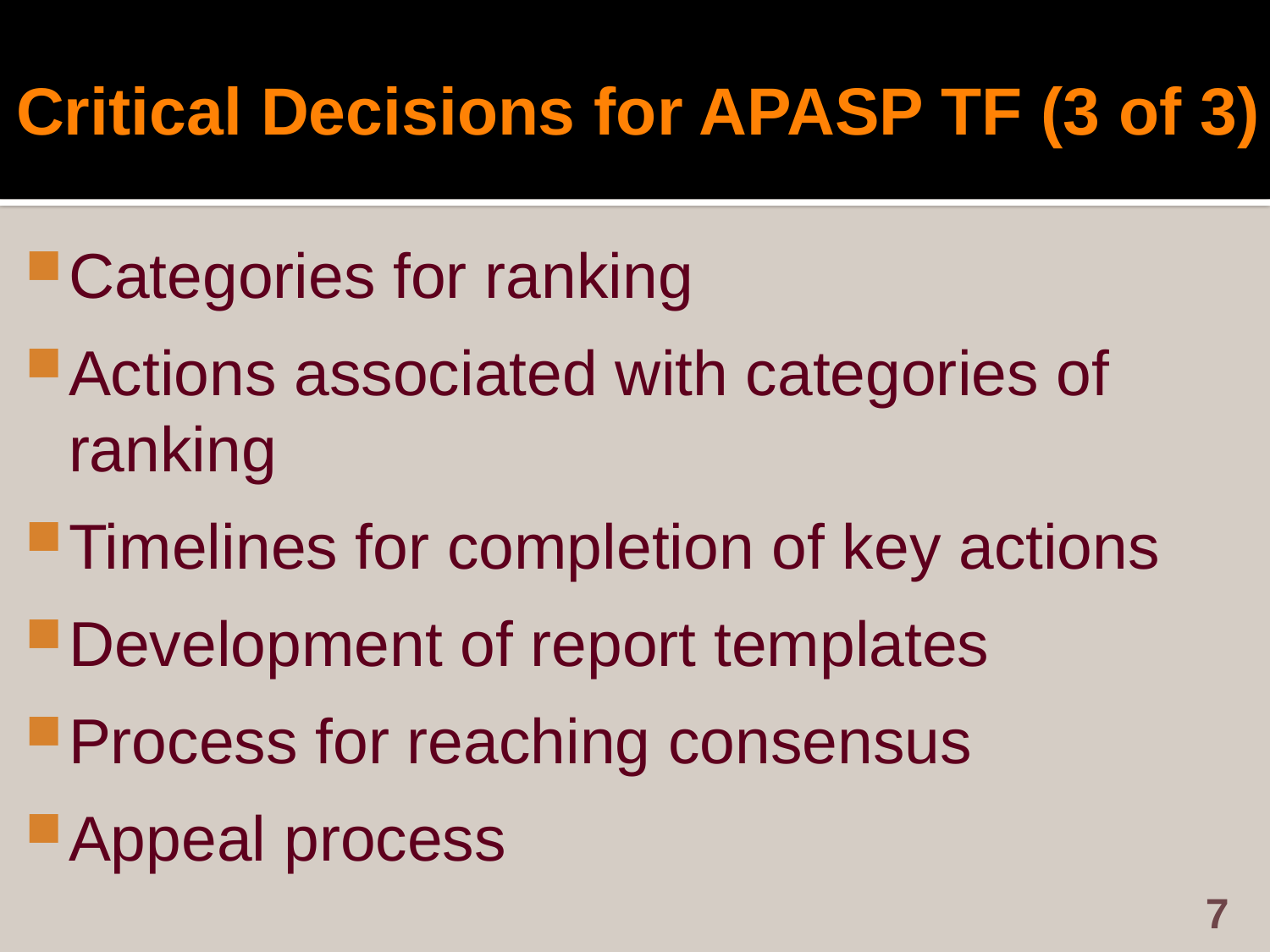

# Critical Decisions for APASP TF (3 of 3)
Categories for ranking
Actions associated with categories of ranking
Timelines for completion of key actions
Development of report templates
Process for reaching consensus
Appeal process

7